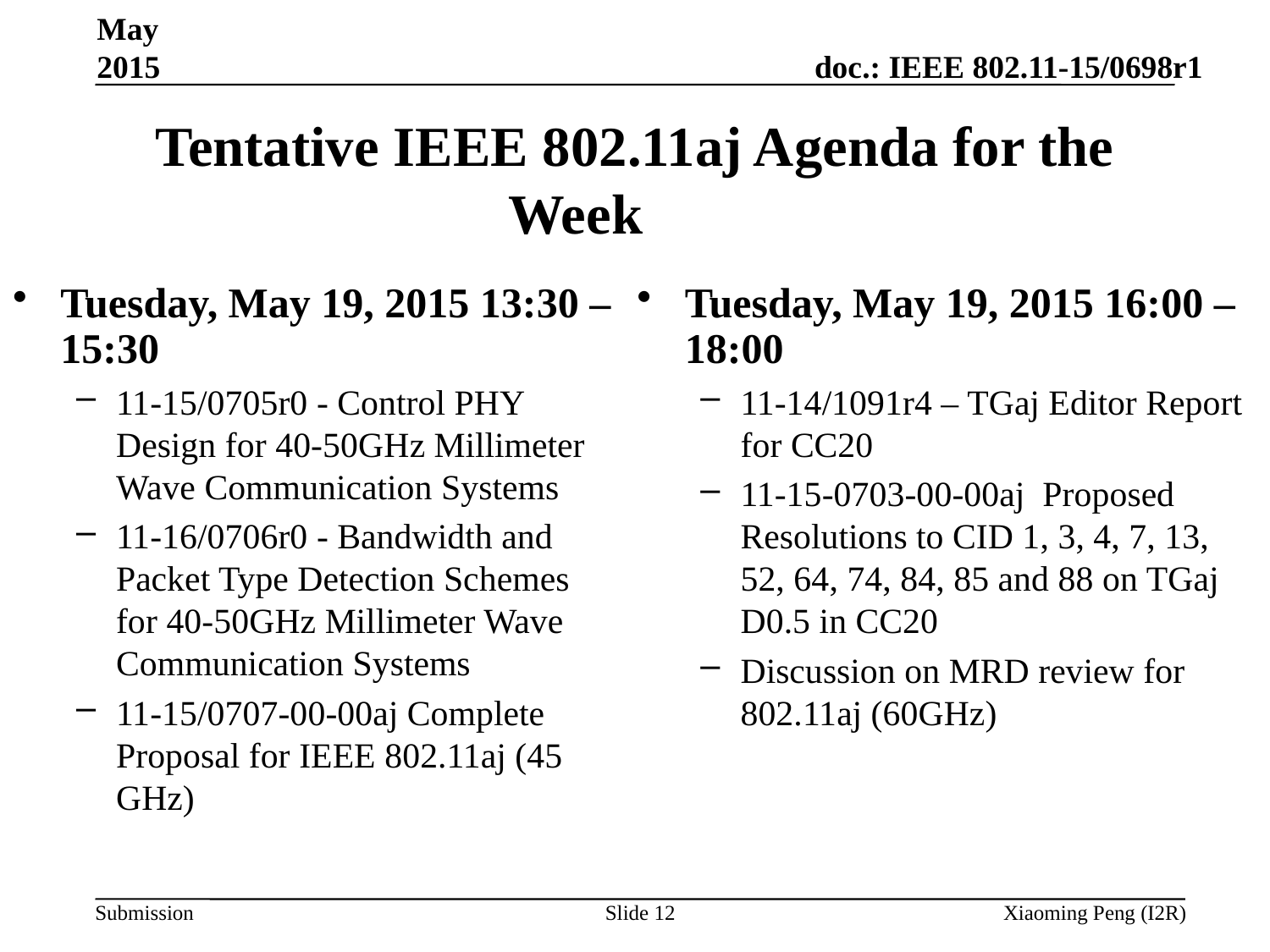

May 2015
# Tentative IEEE 802.11aj Agenda for the Week
Tuesday, May 19, 2015 13:30 – 15:30
11-15/0705r0 - Control PHY Design for 40-50GHz Millimeter Wave Communication Systems
11-16/0706r0 - Bandwidth and Packet Type Detection Schemes for 40-50GHz Millimeter Wave Communication Systems
11-15/0707-00-00aj Complete Proposal for IEEE 802.11aj (45 GHz)

Tuesday, May 19, 2015 16:00 – 18:00
11-14/1091r4 – TGaj Editor Report for CC20
11-15-0703-00-00aj  Proposed Resolutions to CID 1, 3, 4, 7, 13, 52, 64, 74, 84, 85 and 88 on TGaj D0.5 in CC20
Discussion on MRD review for 802.11aj (60GHz)
Slide 12
Xiaoming Peng (I2R)